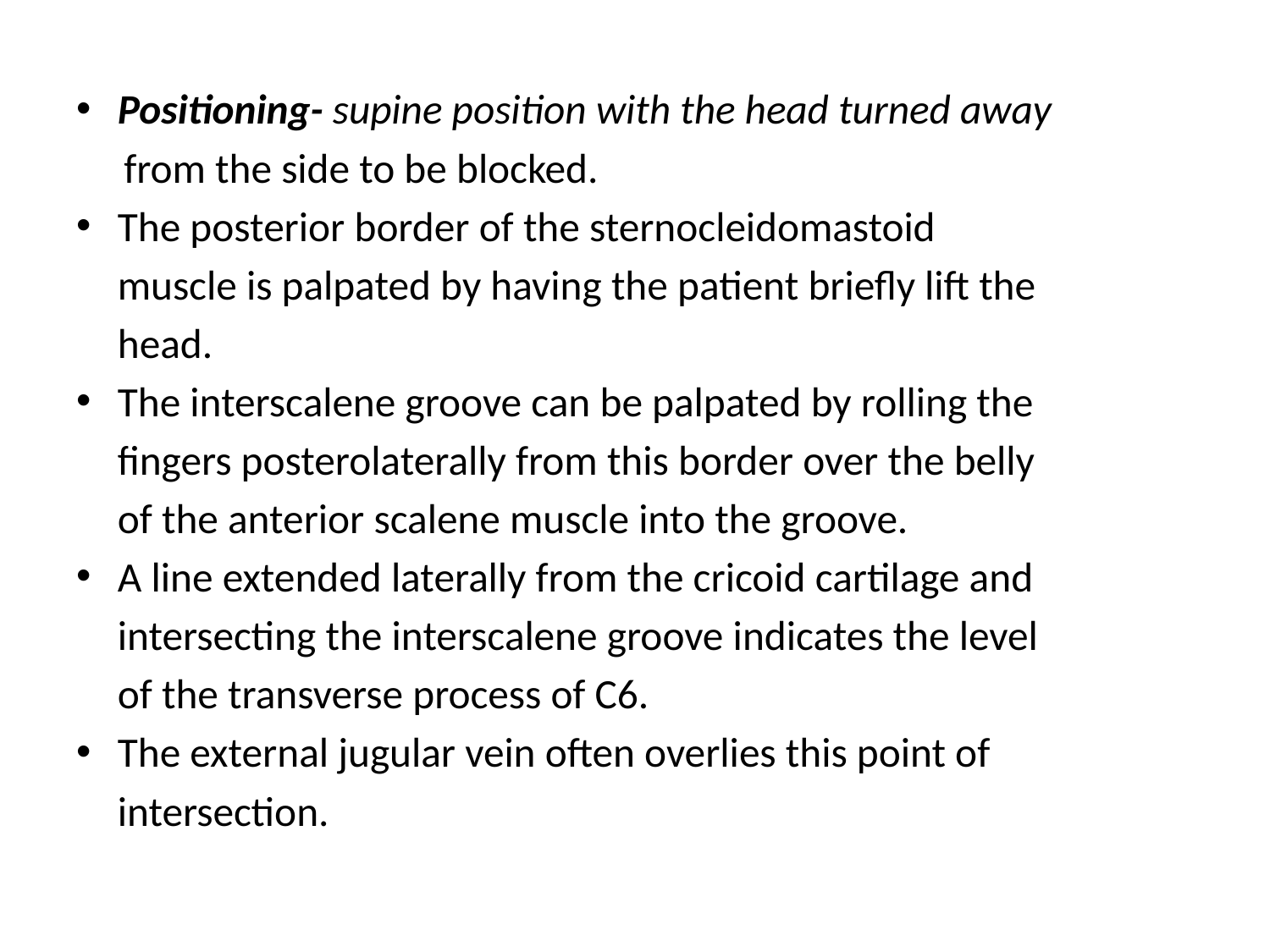

Positioning- supine position with the head turned away
     from the side to be blocked.
The posterior border of the sternocleidomastoid
	muscle is palpated by having the patient briefly lift the
	head.
The interscalene groove can be palpated by rolling the
	fingers posterolaterally from this border over the belly
	of the anterior scalene muscle into the groove.
A line extended laterally from the cricoid cartilage and
	intersecting the interscalene groove indicates the level
	of the transverse process of C6.
The external jugular vein often overlies this point of
	intersection.